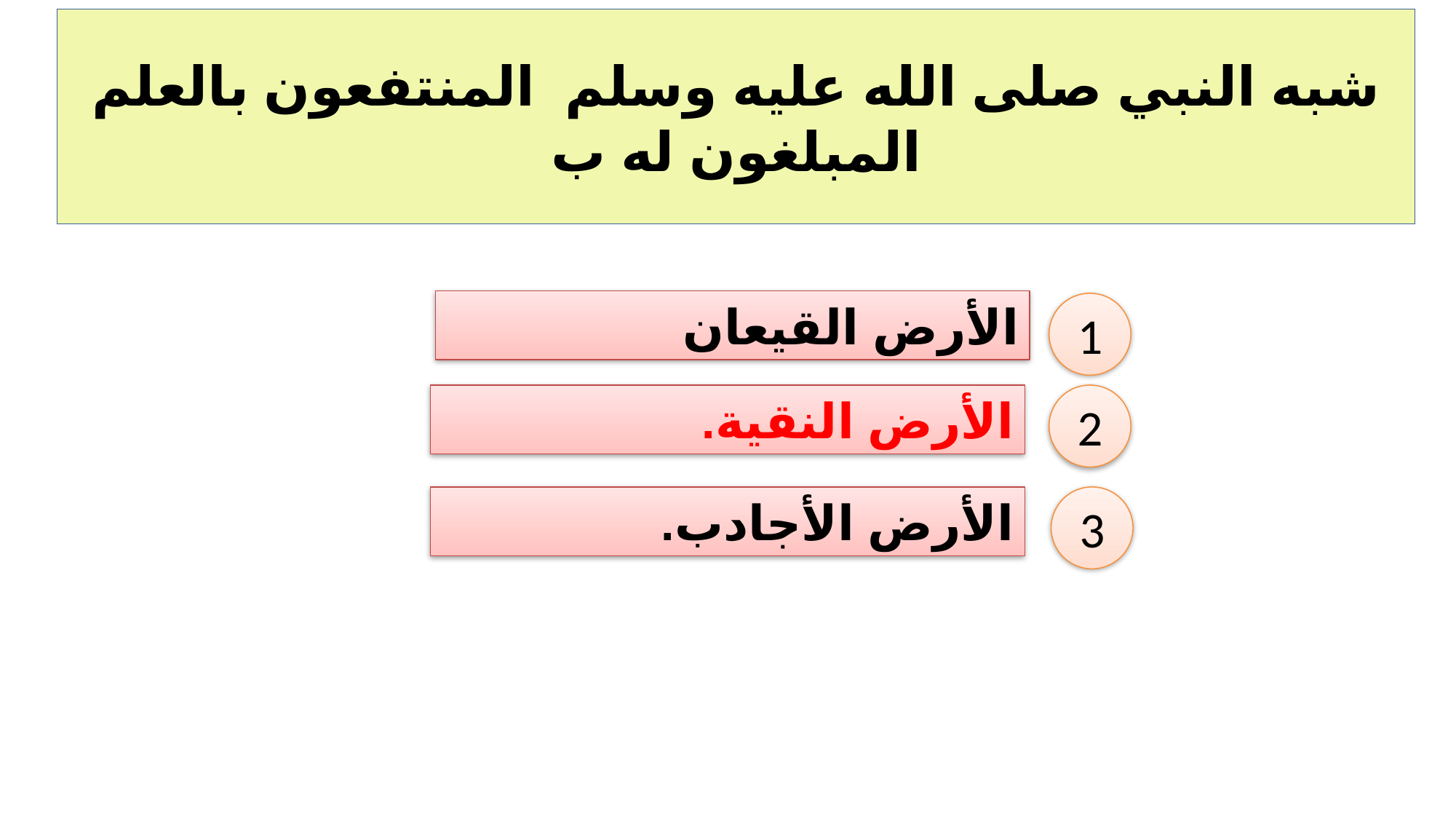

# شبه النبي صلى الله عليه وسلم  المنتفعون بالعلم المبلغون له ب
الأرض القيعان
1
الأرض النقية.
2
الأرض الأجادب.
3